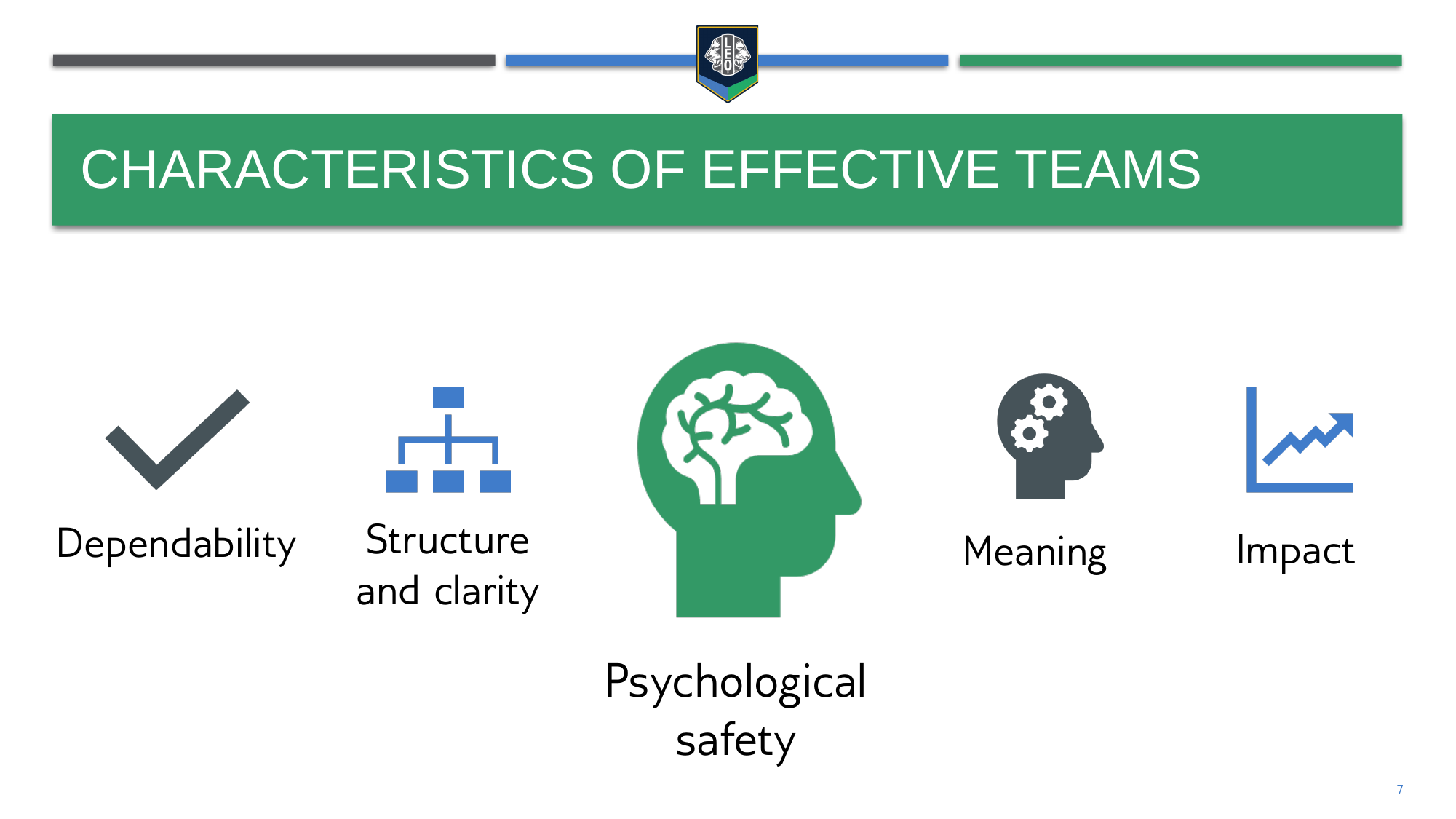

# Characteristics Of Effective Teams
Dependability
Structure and clarity
Psychological safety
Meaning
Impact
7